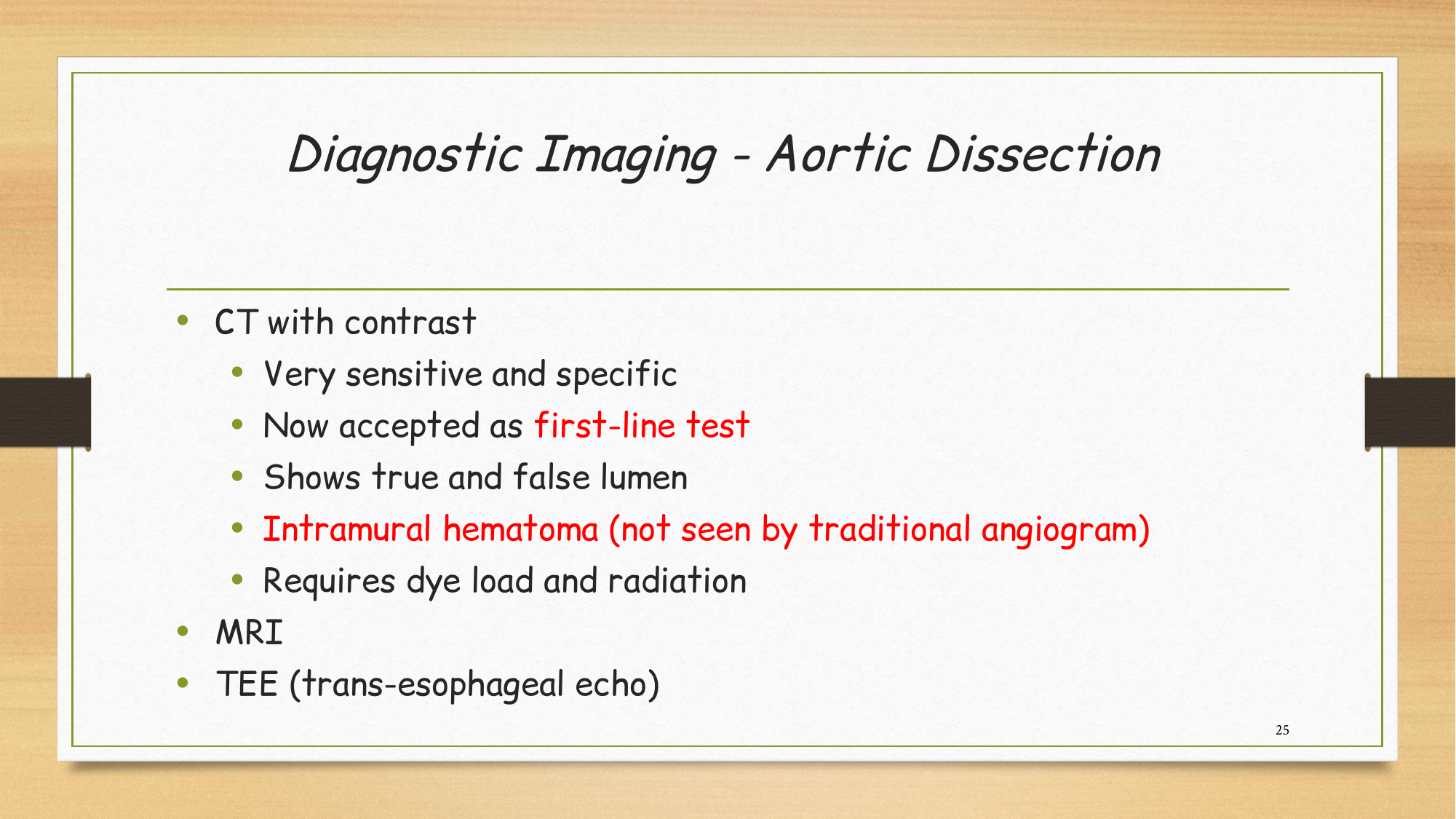

# Diagnostic Imaging - Aortic Dissection
CT with contrast
Very sensitive and specific
Now accepted as first-line test
Shows true and false lumen
Intramural hematoma (not seen by traditional angiogram)
Requires dye load and radiation
MRI
TEE (trans-esophageal echo)
25